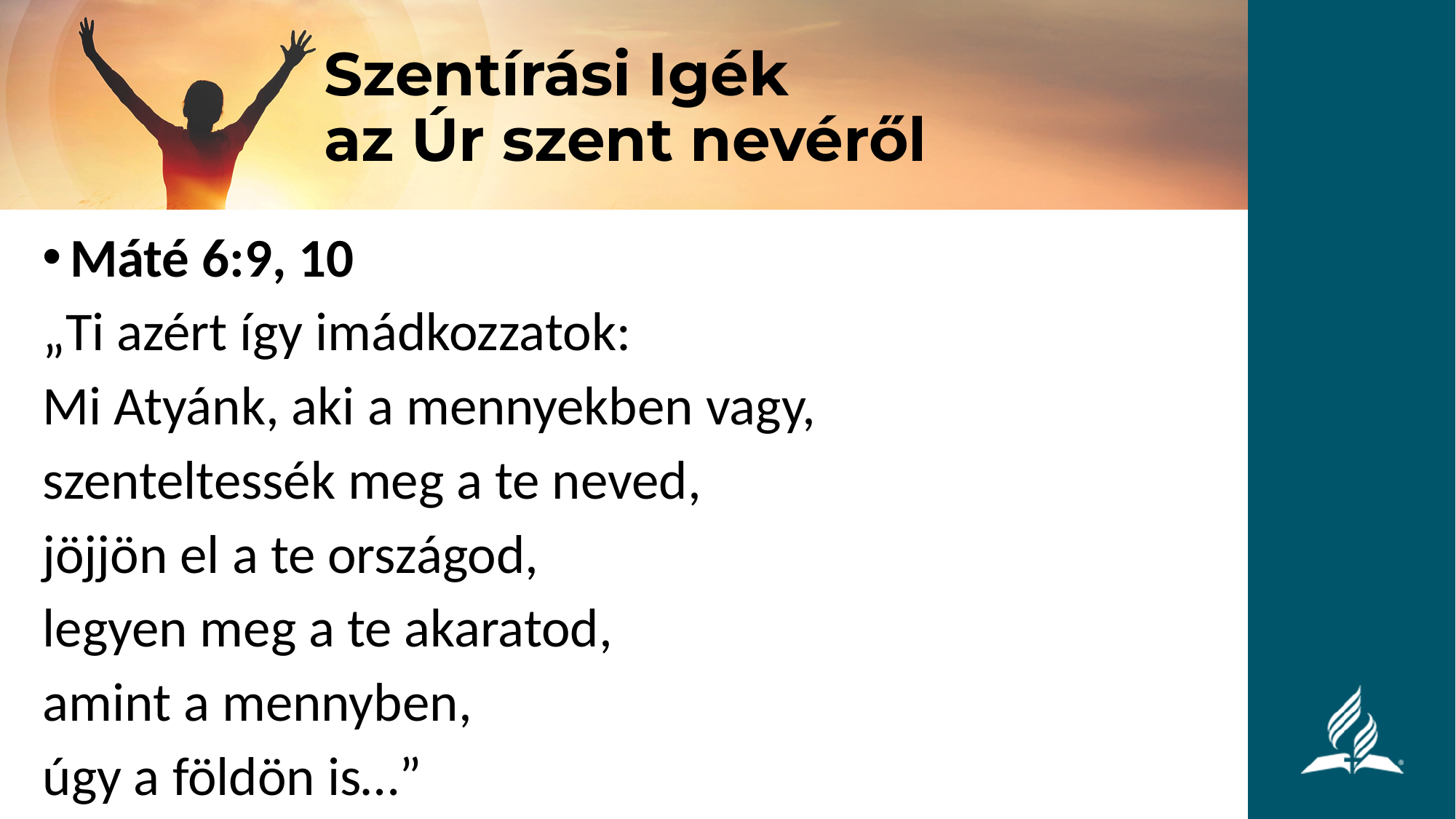

# Szentírási Igék az Úr szent nevéről
Máté 6:9, 10
„Ti azért így imádkozzatok:
Mi Atyánk, aki a mennyekben vagy,
szenteltessék meg a te neved,
jöjjön el a te országod,
legyen meg a te akaratod,
amint a mennyben,
úgy a földön is…”